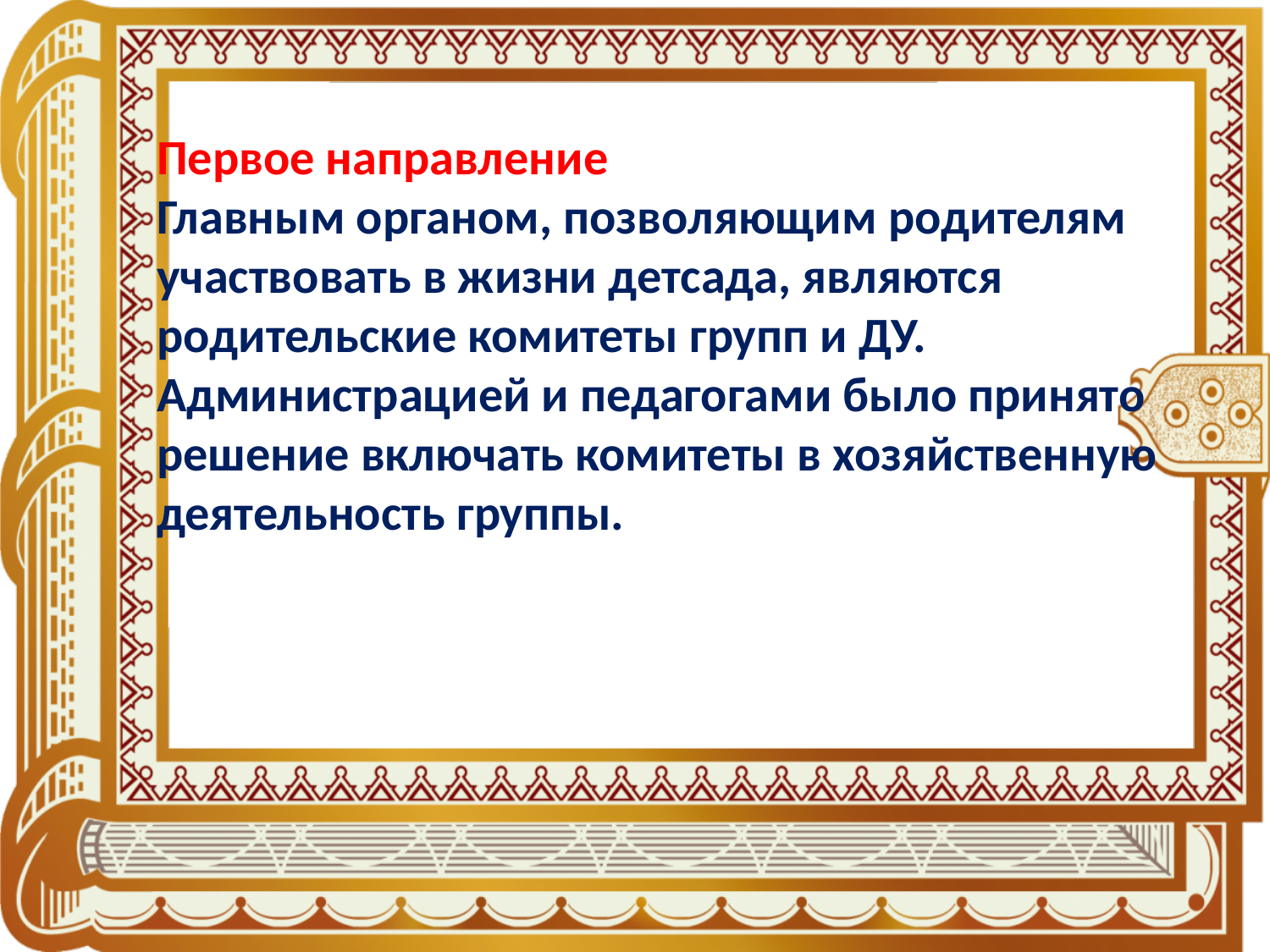

Первое направление
Главным органом, позволяющим родителям участвовать в жизни детсада, являются родительские комитеты групп и ДУ. Администрацией и педагогами было принято решение включать комитеты в хозяйственную деятельность группы.